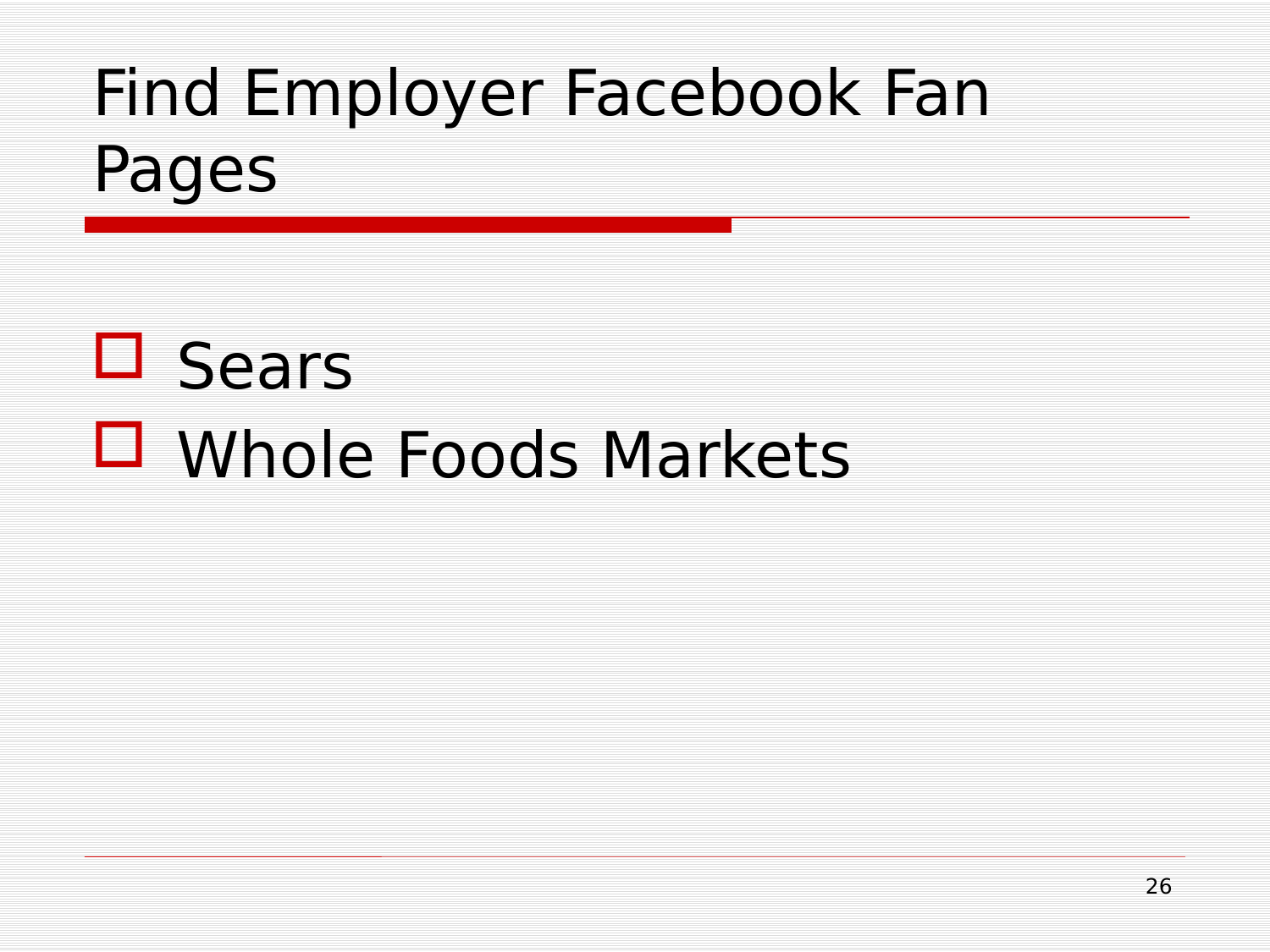

# Find Employer Facebook Fan Pages

 Sears
 Whole Foods Markets
26